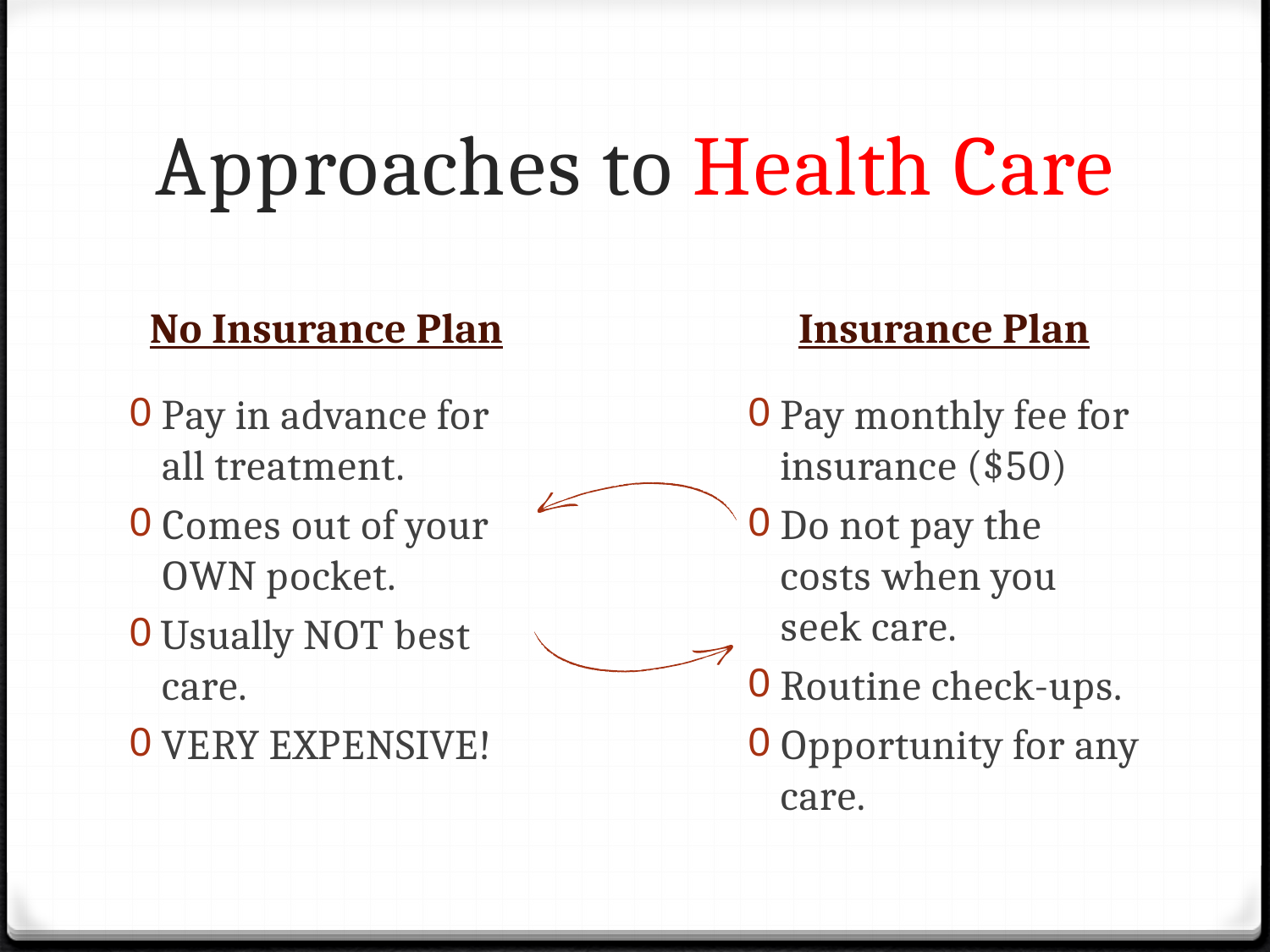

# Approaches to Health Care
Insurance Plan
No Insurance Plan
Pay in advance for all treatment.
Comes out of your OWN pocket.
Usually NOT best care.
VERY EXPENSIVE!
Pay monthly fee for insurance ($50)
Do not pay the costs when you seek care.
Routine check-ups.
Opportunity for any care.